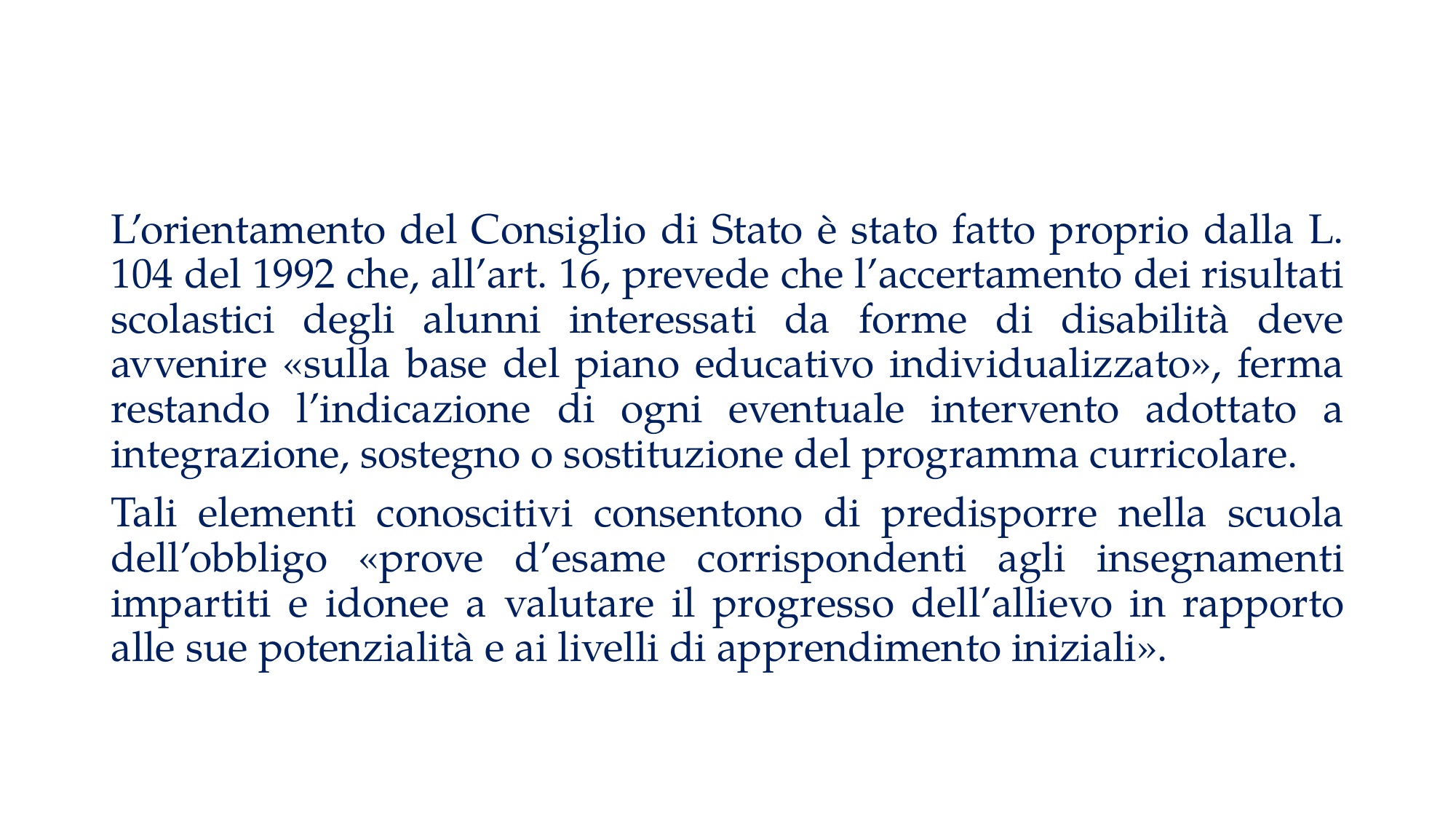

L’orientamento del Consiglio di Stato è stato fatto proprio dalla L. 104 del 1992 che, all’art. 16, prevede che l’accertamento dei risultati scolastici degli alunni interessati da forme di disabilità deve avvenire «sulla base del piano educativo individualizzato», ferma restando l’indicazione di ogni eventuale intervento adottato a integrazione, sostegno o sostituzione del programma curricolare.
Tali elementi conoscitivi consentono di predisporre nella scuola dell’obbligo «prove d’esame corrispondenti agli insegnamenti impartiti e idonee a valutare il progresso dell’allievo in rapporto alle sue potenzialità e ai livelli di apprendimento iniziali».